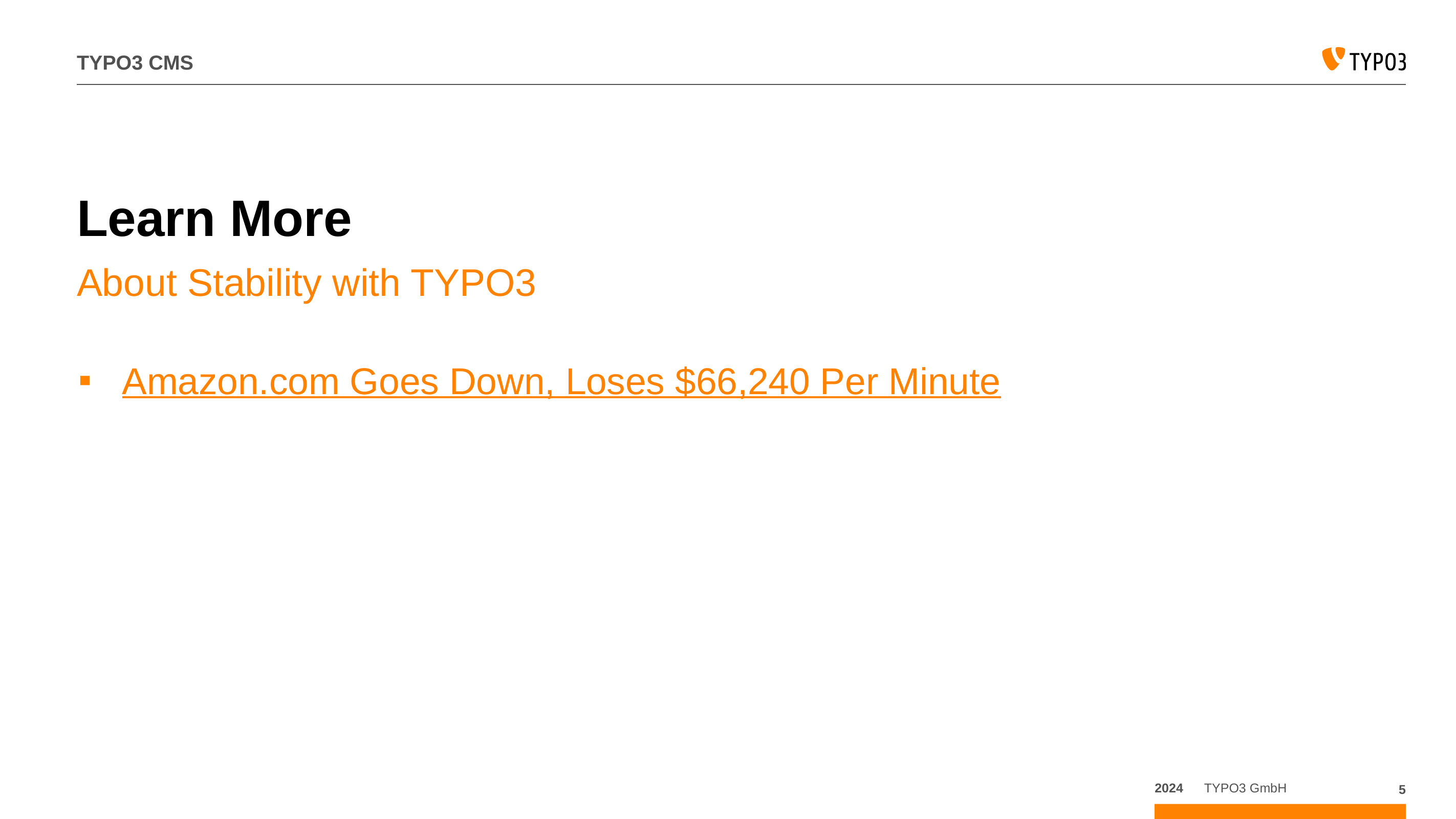

# TYPO3 CMS
Learn More
About Stability with TYPO3
Amazon.com Goes Down, Loses $66,240 Per Minute
2024
TYPO3 GmbH